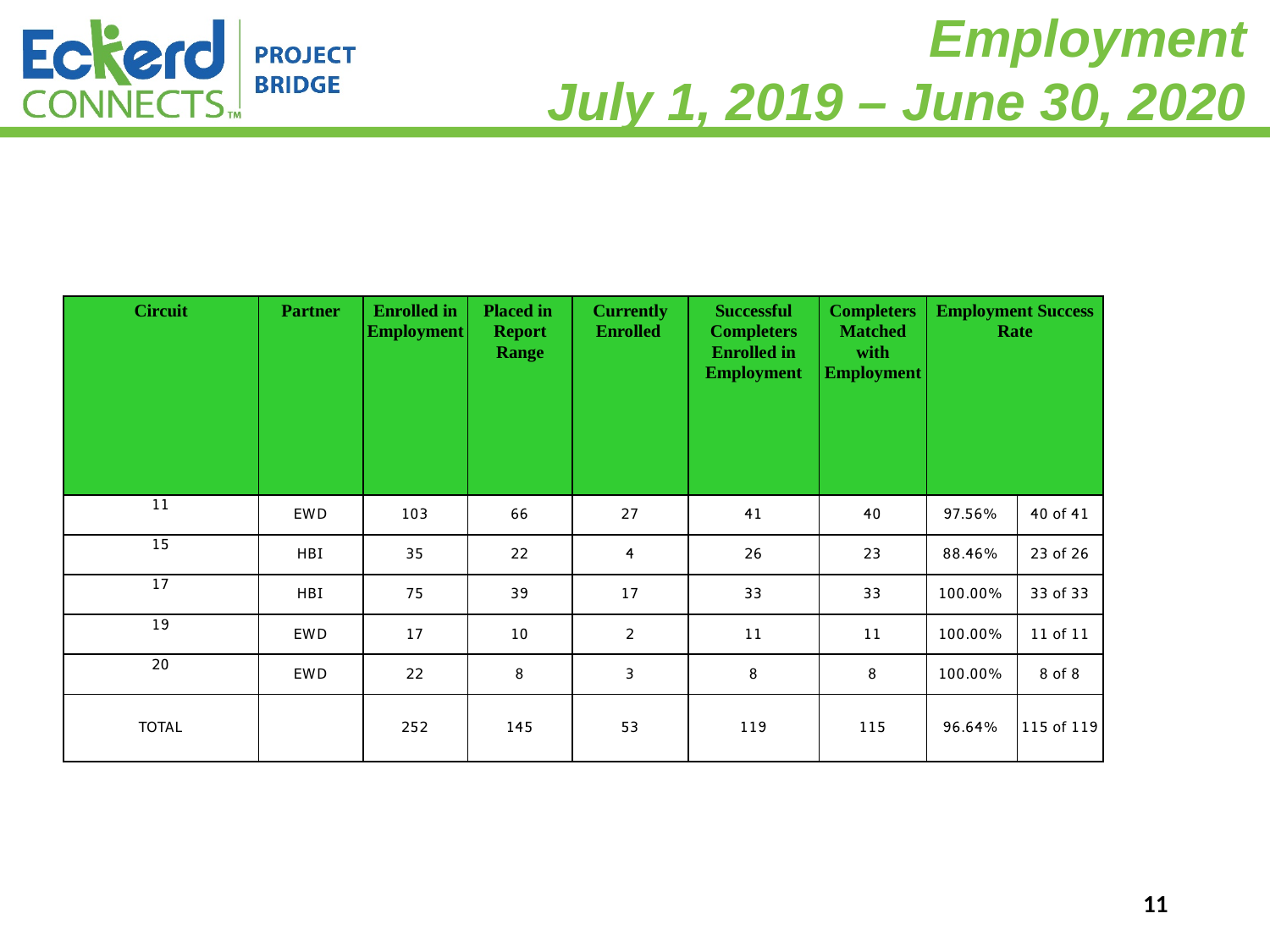

# Employment July 1, 2019 – June 30, 2020
| Circuit | Partner | Enrolled in Employment | Placed in Report Range | Currently Enrolled | Successful Completers Enrolled in Employment | Completers Matched with Employment | Employment Success Rate |  |
| --- | --- | --- | --- | --- | --- | --- | --- | --- |
| 11 | EWD | 103 | 66 | 27 | 41 | 40 | 97.56% | 40 of 41 |
| 15 | HBI | 35 | 22 | 4 | 26 | 23 | 88.46% | 23 of 26 |
| 17 | HBI | 75 | 39 | 17 | 33 | 33 | 100.00% | 33 of 33 |
| 19 | EWD | 17 | 10 | 2 | 11 | 11 | 100.00% | 11 of 11 |
| 20 | EWD | 22 | 8 | 3 | 8 | 8 | 100.00% | 8 of 8 |
| TOTAL |  | 252 | 145 | 53 | 119 | 115 | 96.64% | 115 of 119 |
11